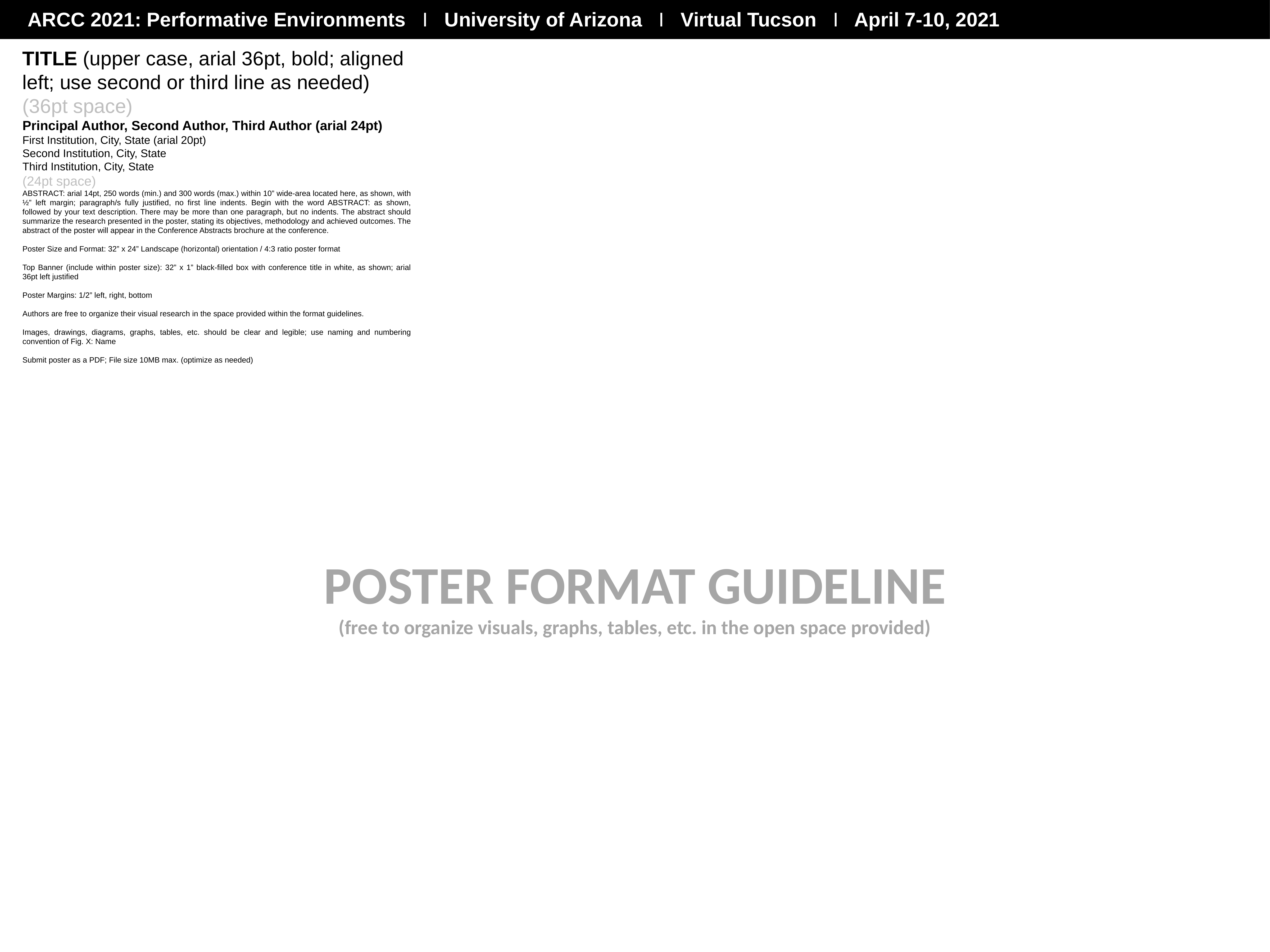

TITLE (upper case, arial 36pt, bold; aligned
left; use second or third line as needed)
(36pt space)
Principal Author, Second Author, Third Author (arial 24pt)
First Institution, City, State (arial 20pt)
Second Institution, City, State
Third Institution, City, State
(24pt space)
ABSTRACT: arial 14pt, 250 words (min.) and 300 words (max.) within 10” wide-area located here, as shown, with ½” left margin; paragraph/s fully justified, no first line indents. Begin with the word ABSTRACT: as shown, followed by your text description. There may be more than one paragraph, but no indents. The abstract should summarize the research presented in the poster, stating its objectives, methodology and achieved outcomes. The abstract of the poster will appear in the Conference Abstracts brochure at the conference.

Poster Size and Format: 32” x 24” Landscape (horizontal) orientation / 4:3 ratio poster format

Top Banner (include within poster size): 32” x 1” black-filled box with conference title in white, as shown; arial 36pt left justified

Poster Margins: 1/2” left, right, bottom

Authors are free to organize their visual research in the space provided within the format guidelines.

Images, drawings, diagrams, graphs, tables, etc. should be clear and legible; use naming and numbering convention of Fig. X: Name

Submit poster as a PDF; File size 10MB max. (optimize as needed)

POSTER FORMAT GUIDELINE
(free to organize visuals, graphs, tables, etc. in the open space provided)